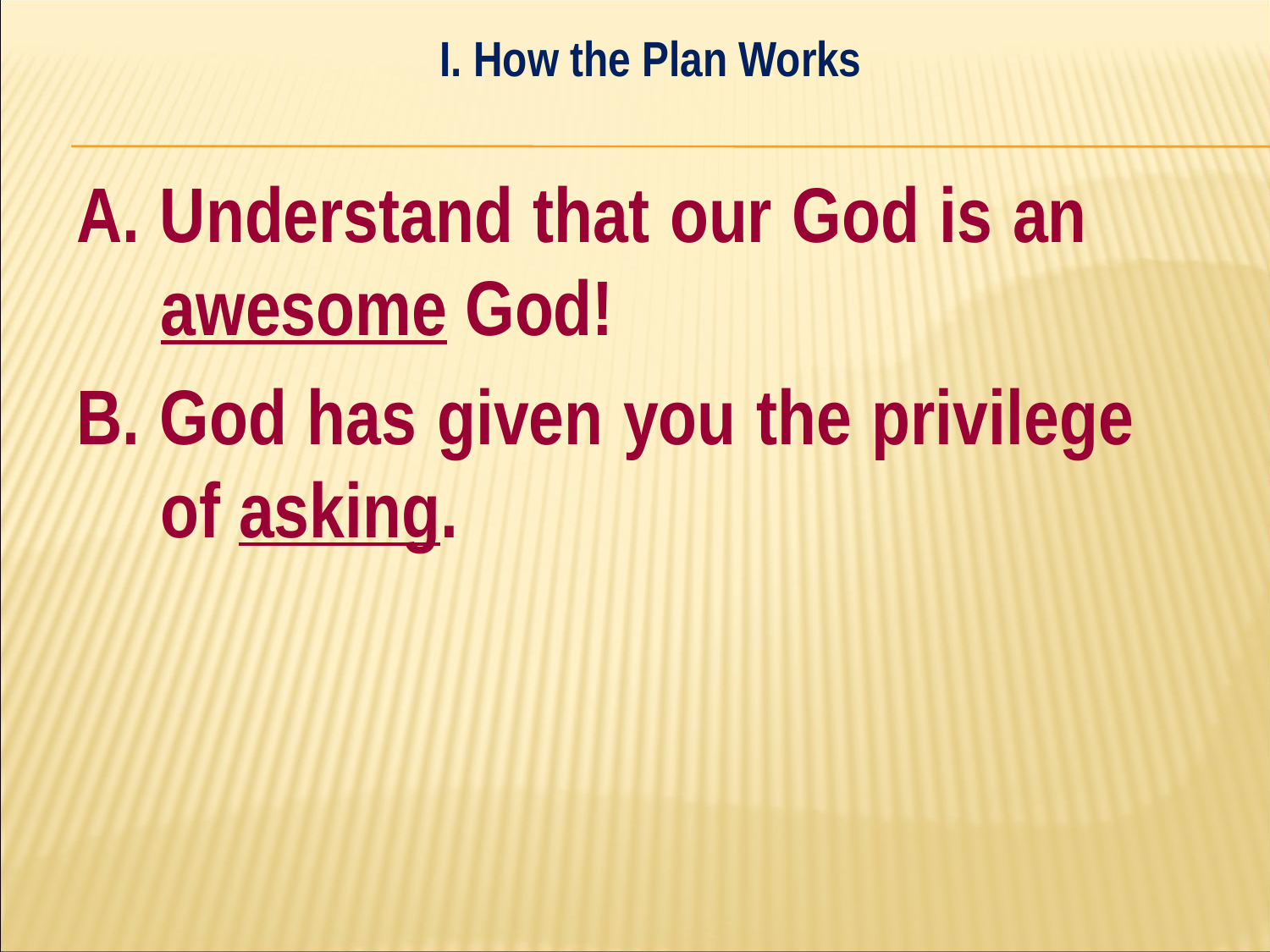

I. How the Plan Works
#
A. Understand that our God is an 	awesome God!
B. God has given you the privilege 	of asking.